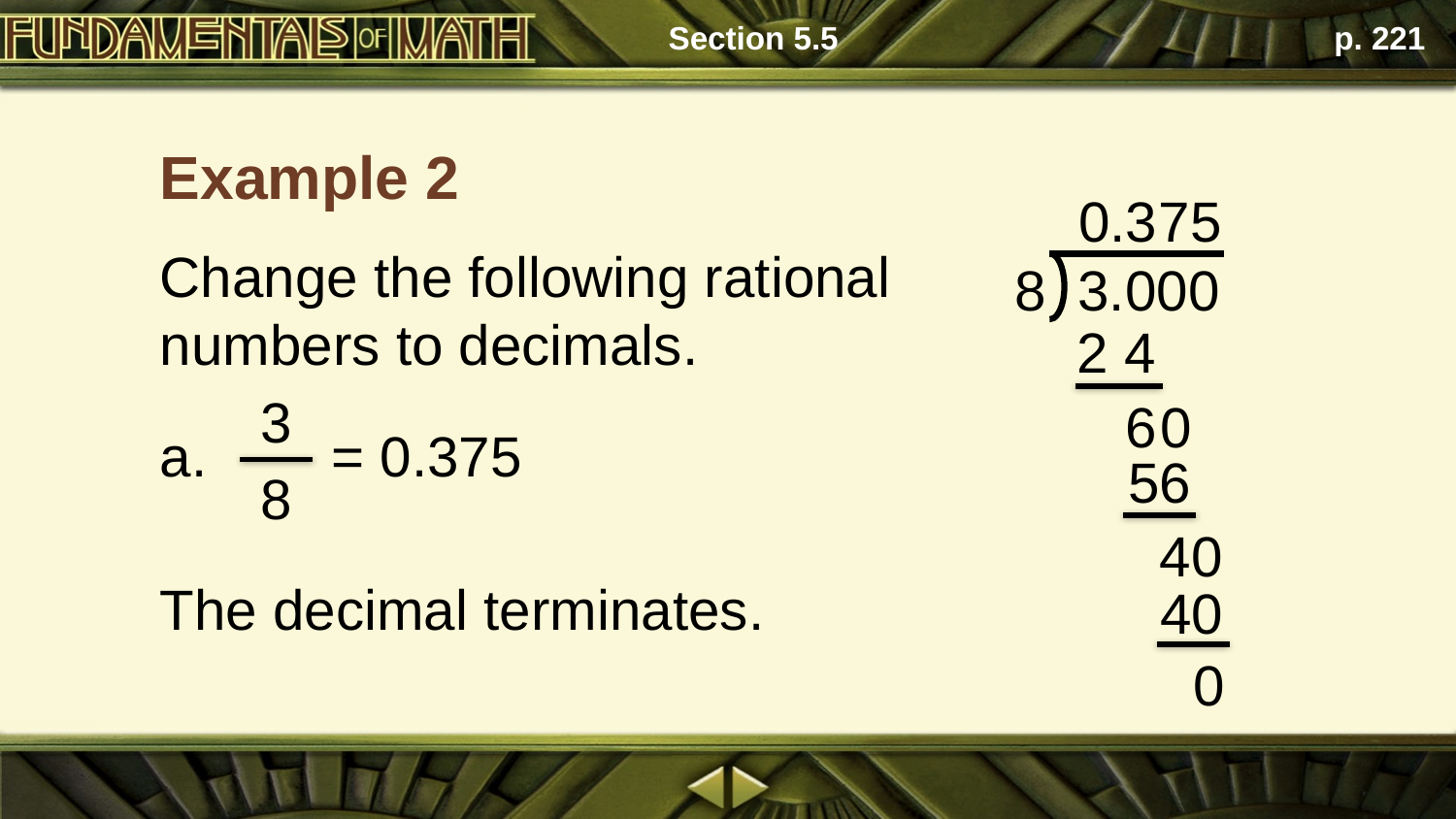

Section 5.5
p. 221
Example 2
0.3
7
5
Change the following rational
numbers to decimals.
8  3.000

2 4
3
8
6
0
a.
= 0.375
56
0
4
The decimal terminates.
40
0